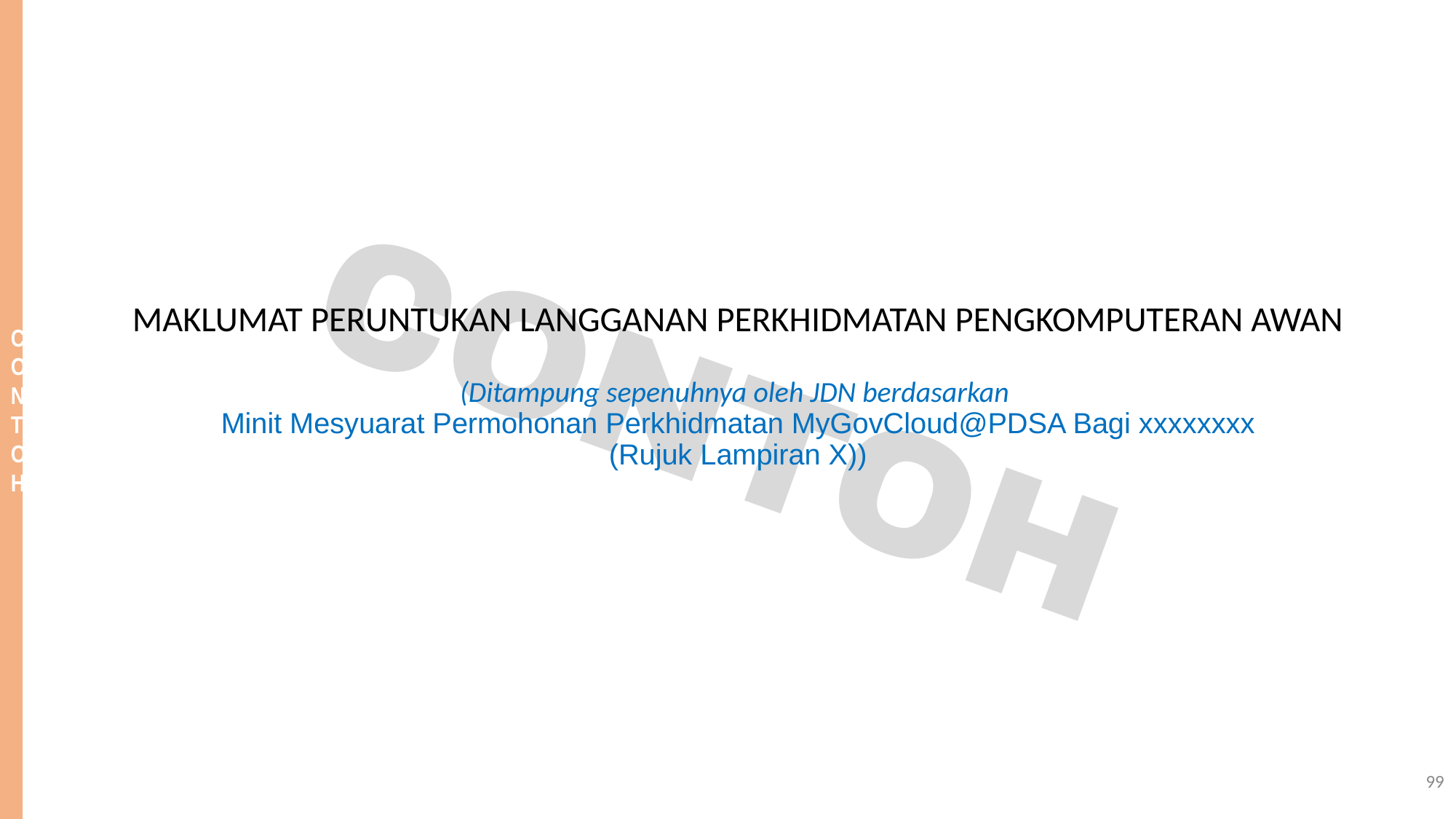

MAKLUMAT PERUNTUKAN LANGGANAN PERKHIDMATAN PENGKOMPUTERAN AWAN
(Ditampung sepenuhnya oleh JDN berdasarkan
Minit Mesyuarat Permohonan Perkhidmatan MyGovCloud@PDSA Bagi xxxxxxxx
(Rujuk Lampiran X))
99